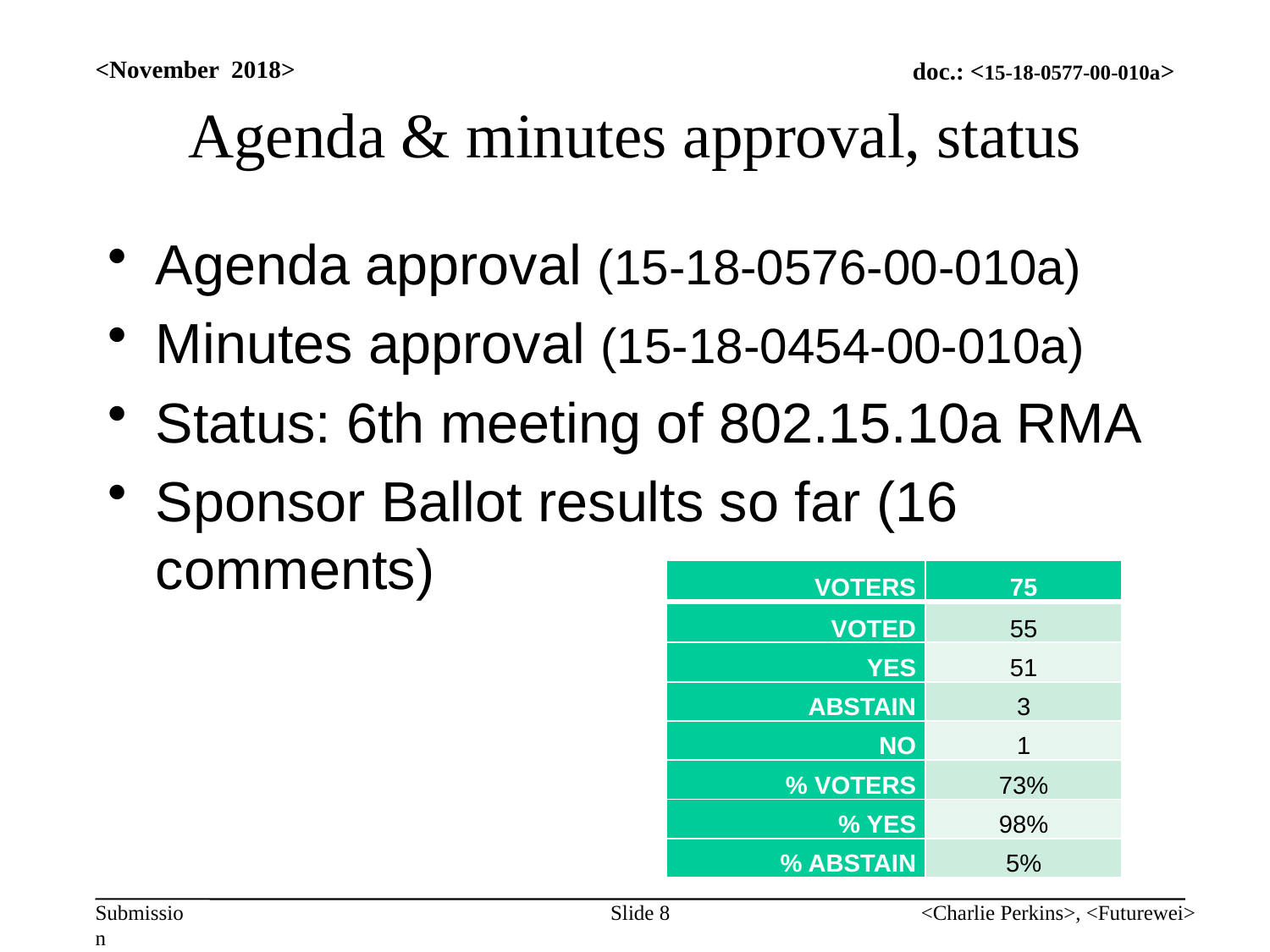

<November  2018>
# Agenda & minutes approval, status
Agenda approval (15-18-0576-00-010a)
Minutes approval (15-18-0454-00-010a)
Status: 6th meeting of 802.15.10a RMA
Sponsor Ballot results so far (16 comments)

| VOTERS | 75 |
| --- | --- |
| VOTED | 55 |
| YES | 51 |
| ABSTAIN | 3 |
| NO | 1 |
| % VOTERS | 73% |
| % YES | 98% |
| % ABSTAIN | 5% |
Slide 8
<Charlie Perkins>, <Futurewei>